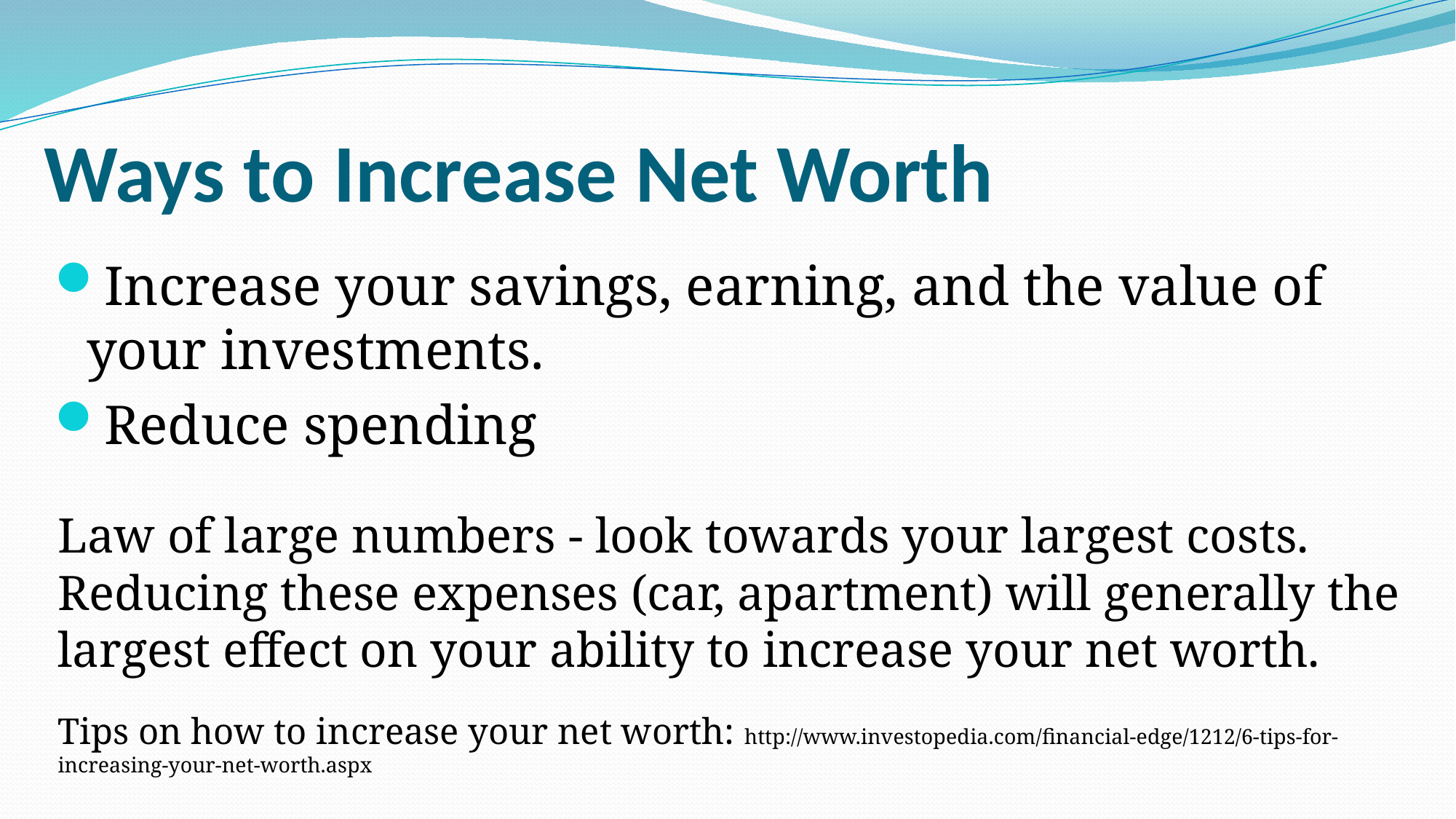

# Ways to Increase Net Worth
Increase your savings, earning, and the value of your investments.
Reduce spending

Law of large numbers - look towards your largest costs.  Reducing these expenses (car, apartment) will generally the largest effect on your ability to increase your net worth.

Tips on how to increase your net worth: http://www.investopedia.com/financial-edge/1212/6-tips-for-increasing-your-net-worth.aspx